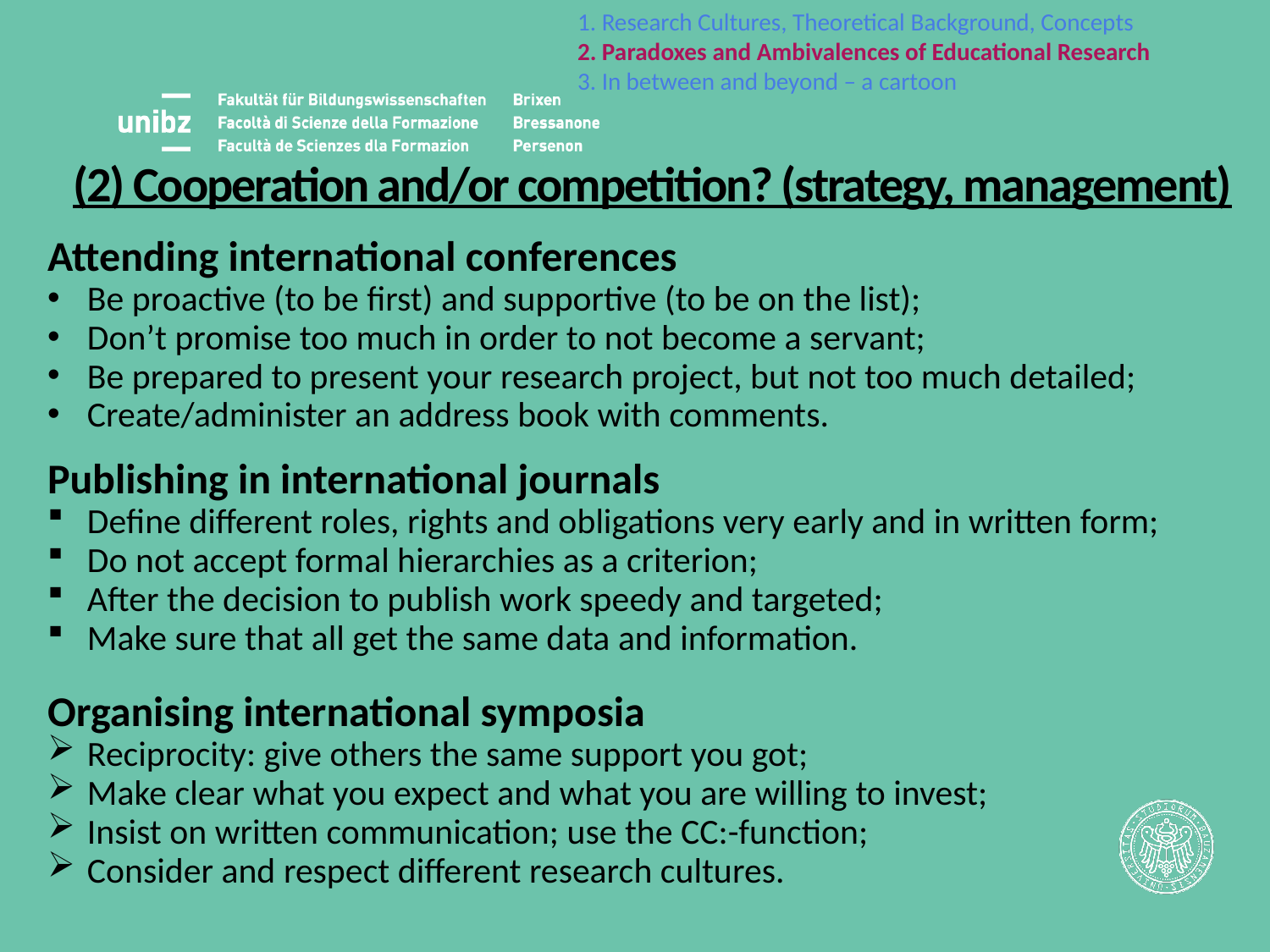

1. Research Cultures, Theoretical Background, Concepts
2. Paradoxes and Ambivalences of Educational Research
3. In between and beyond – a cartoon
(2) Cooperation and/or competition? (strategy, management)

Attending international conferences
Be proactive (to be first) and supportive (to be on the list);
Don’t promise too much in order to not become a servant;
Be prepared to present your research project, but not too much detailed;
Create/administer an address book with comments.

Publishing in international journals
Define different roles, rights and obligations very early and in written form;
Do not accept formal hierarchies as a criterion;
After the decision to publish work speedy and targeted;
Make sure that all get the same data and information.

Organising international symposia
Reciprocity: give others the same support you got;
Make clear what you expect and what you are willing to invest;
Insist on written communication; use the CC:-function;
Consider and respect different research cultures.